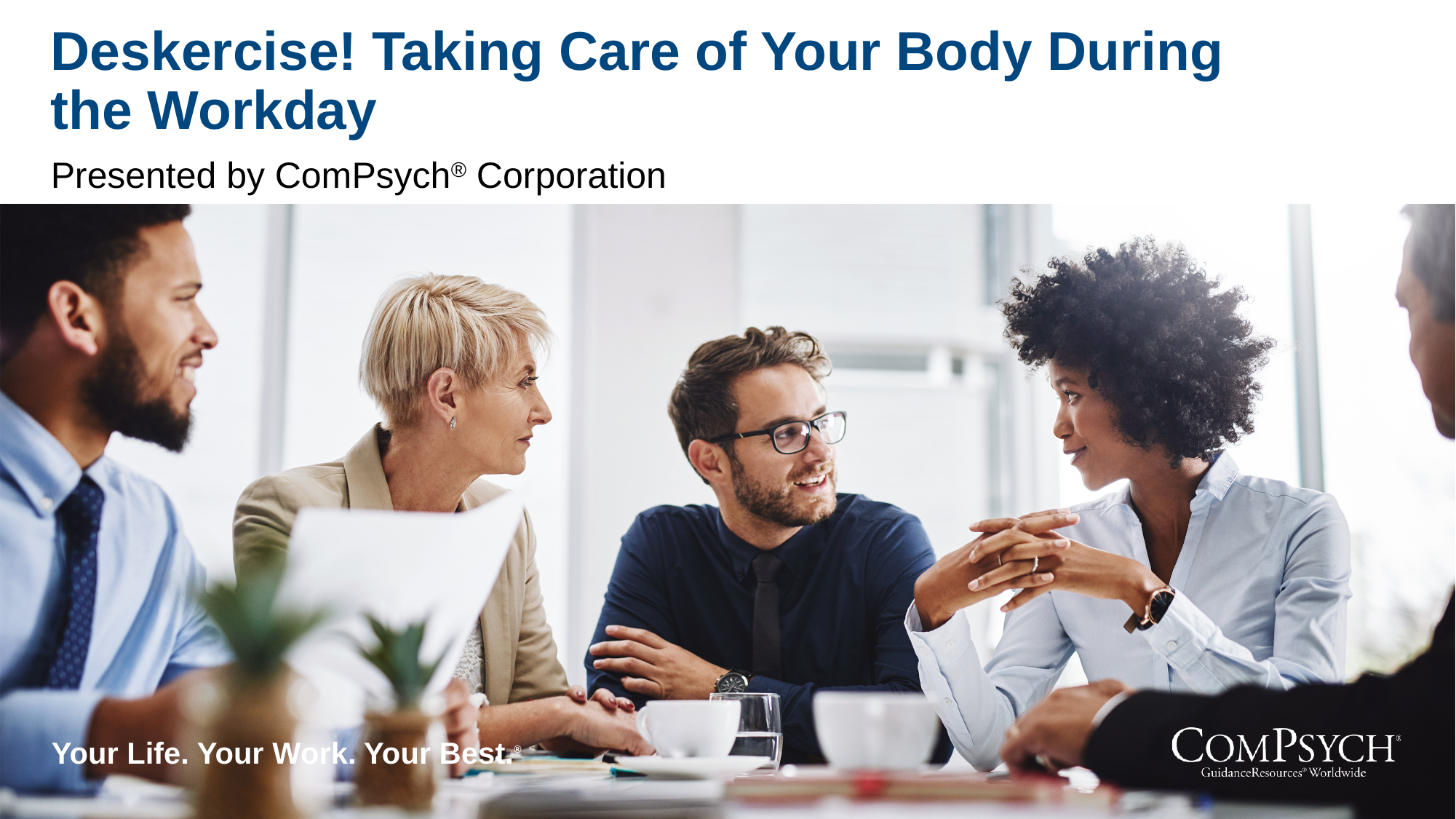

Deskercise! Taking Care of Your Body During the Workday
Presented by ComPsych® Corporation